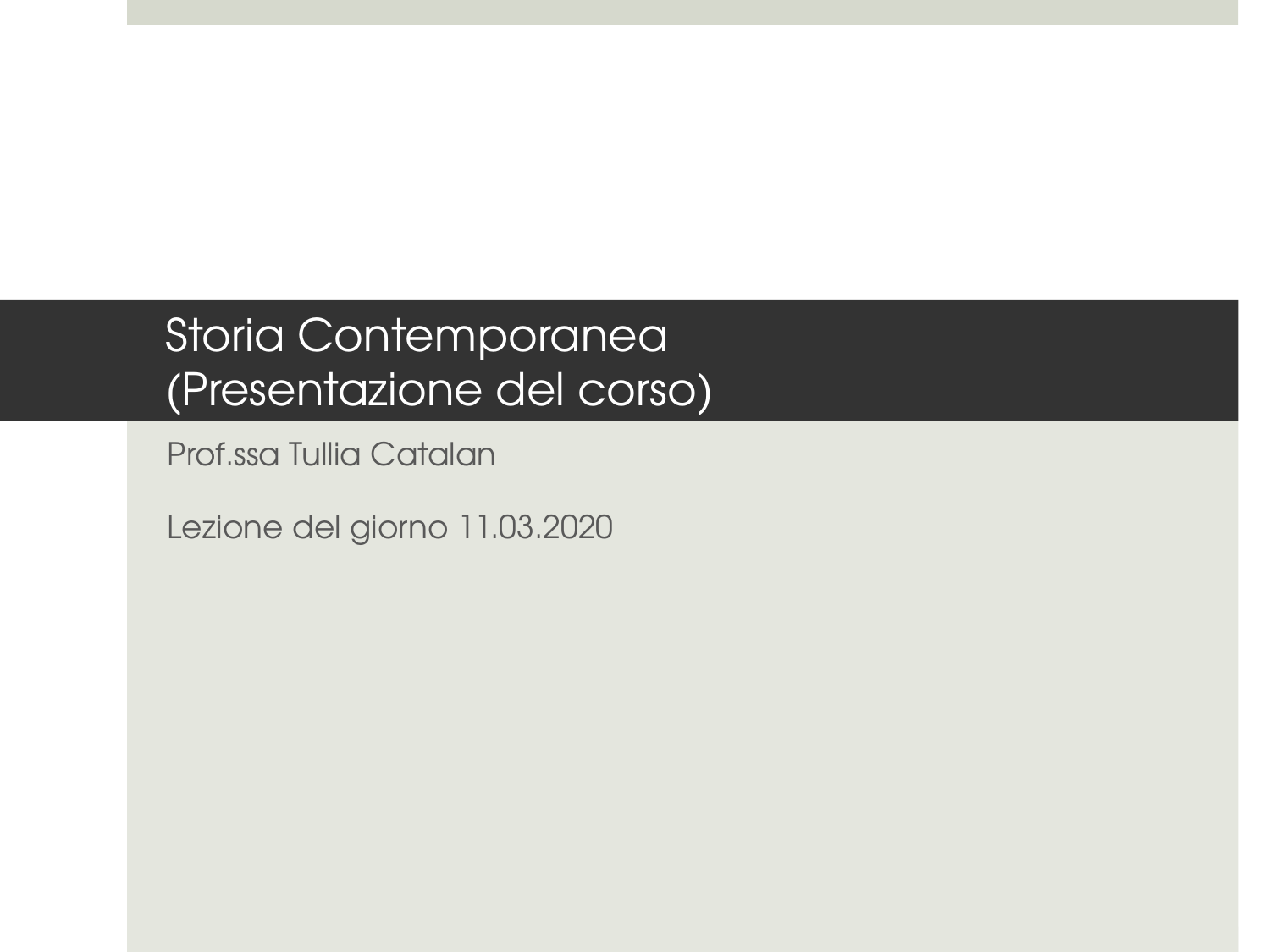

# Storia Contemporanea (Presentazione del corso)
Prof.ssa Tullia Catalan
Lezione del giorno 11.03.2020